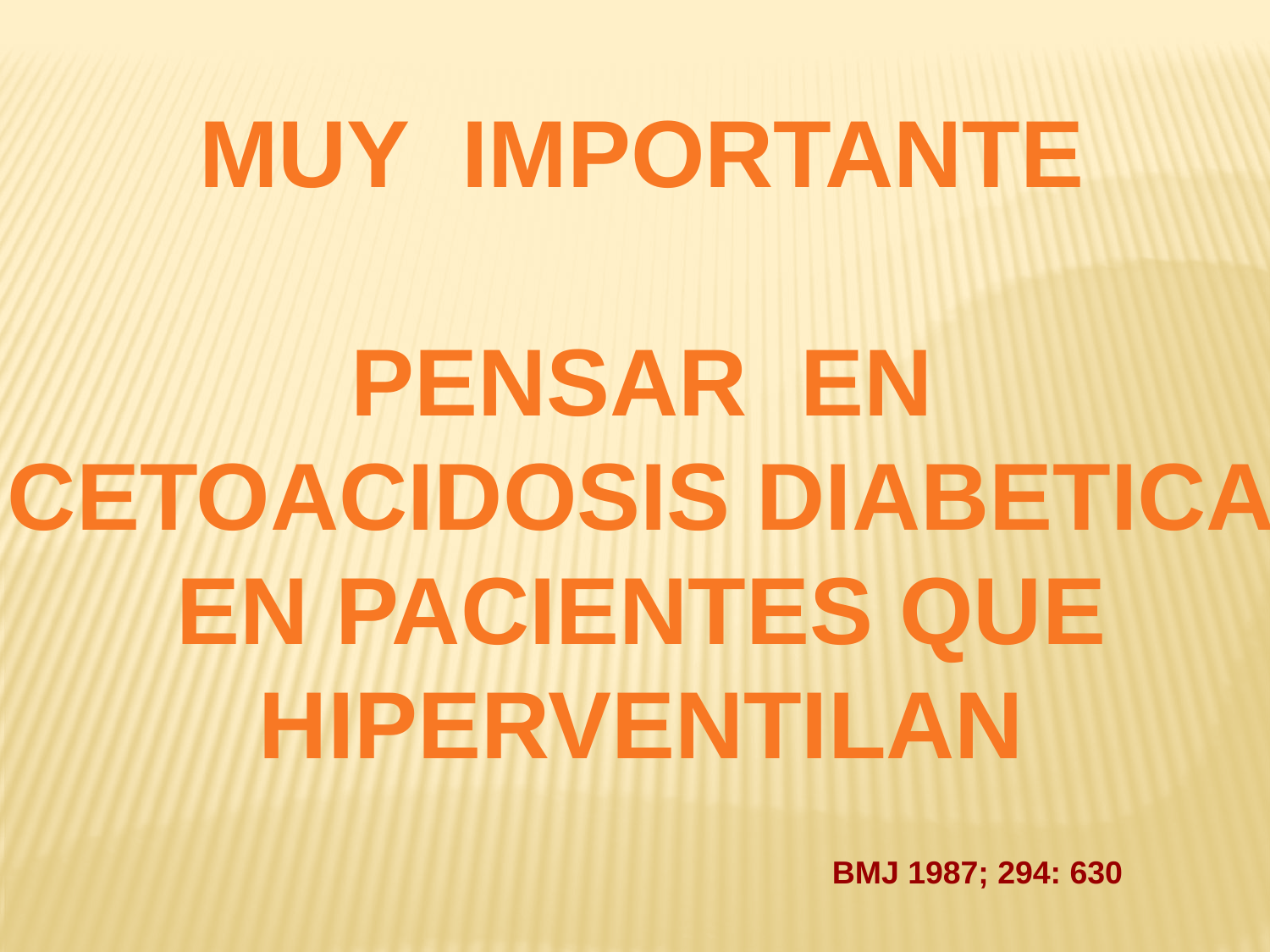

MUY  IMPORTANTE

PENSAR  EN
CETOACIDOSIS DIABETICA
EN PACIENTES QUE
HIPERVENTILAN
BMJ 1987; 294: 630